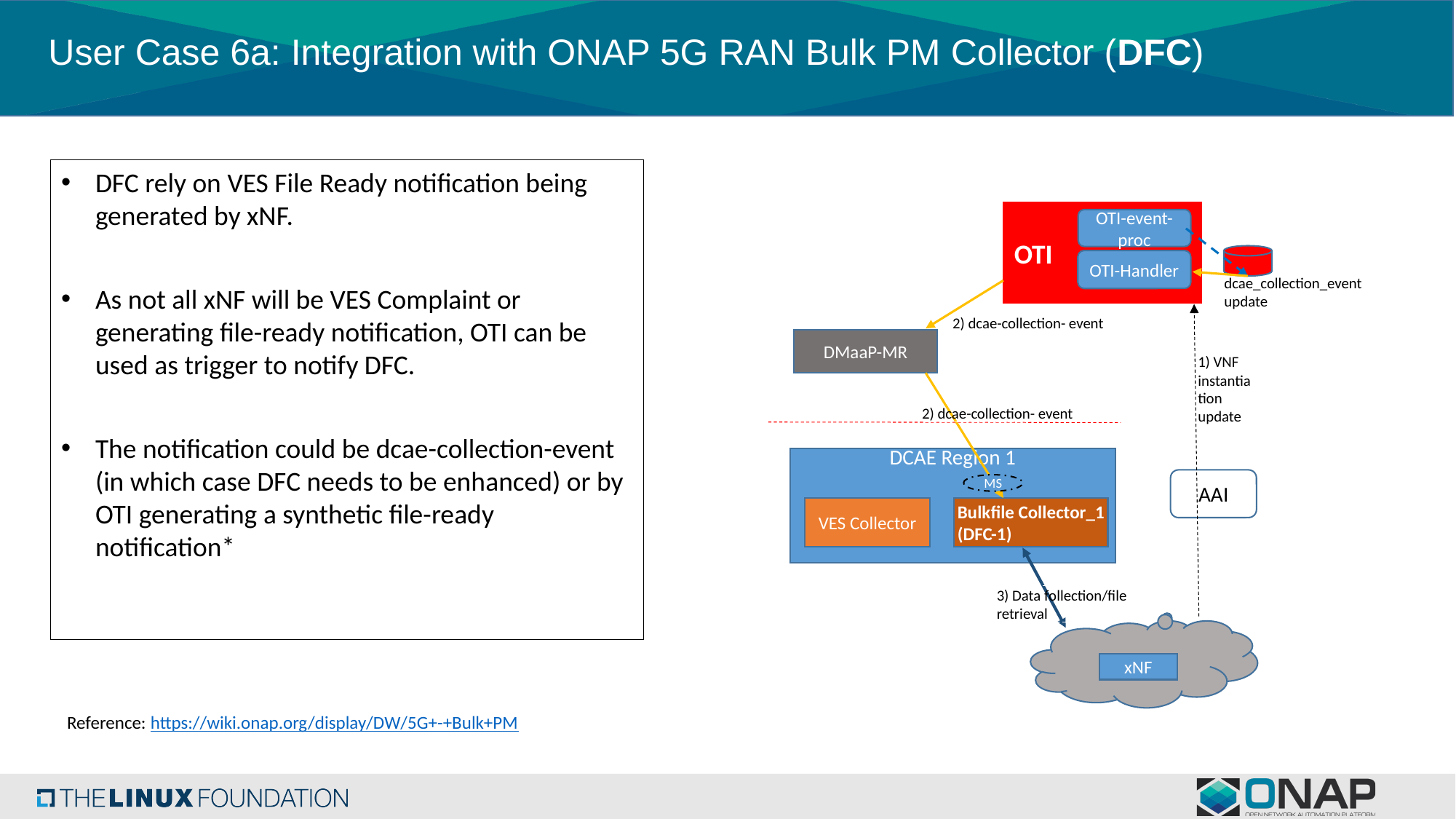

User Case 6a: Integration with ONAP 5G RAN Bulk PM Collector (DFC)
DFC rely on VES File Ready notification being generated by xNF.

As not all xNF will be VES Complaint or generating file-ready notification, OTI can be used as trigger to notify DFC.

The notification could be dcae-collection-event (in which case DFC needs to be enhanced) or by OTI generating a synthetic file-ready notification*
OTI
OTI-event-proc

OTI-Handler
dcae_collection_event update
2) dcae-collection- event
DMaaP-MR
1) VNF instantiation update
2) dcae-collection- event
DCAE Region 1

AAI
MS
VES Collector
Bulkfile Collector_1
(DFC-1)
3) Data follection/file retrieval

xNF
Reference: https://wiki.onap.org/display/DW/5G+-+Bulk+PM